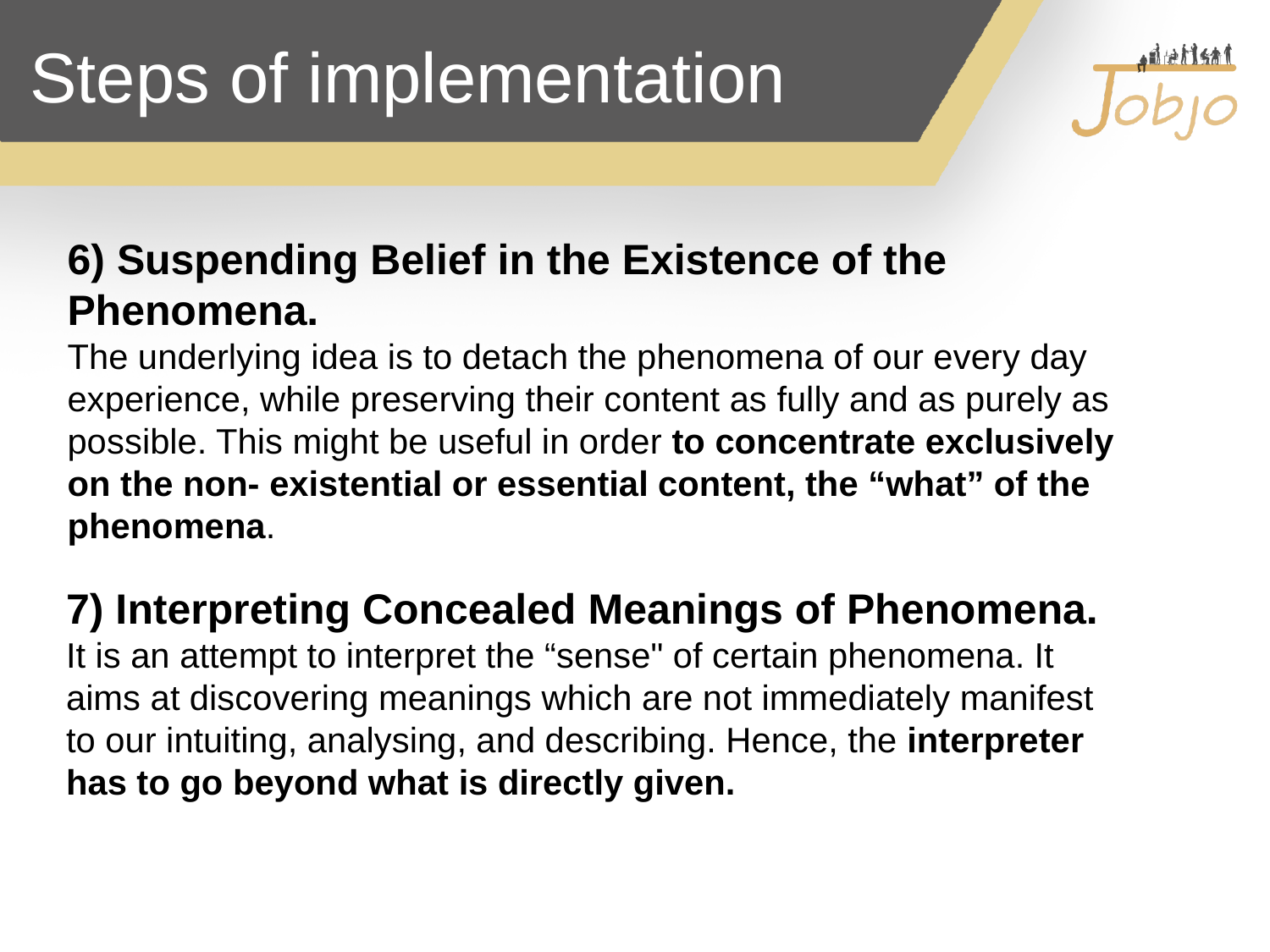

Steps of implementation
6) Suspending Belief in the Existence of the Phenomena.
The underlying idea is to detach the phenomena of our every day experience, while preserving their content as fully and as purely as possible. This might be useful in order to concentrate exclusively on the non- existential or essential content, the “what” of the phenomena.
7) Interpreting Concealed Meanings of Phenomena.
It is an attempt to interpret the “sense" of certain phenomena. It aims at discovering meanings which are not immediately manifest to our intuiting, analysing, and describing. Hence, the interpreter has to go beyond what is directly given.